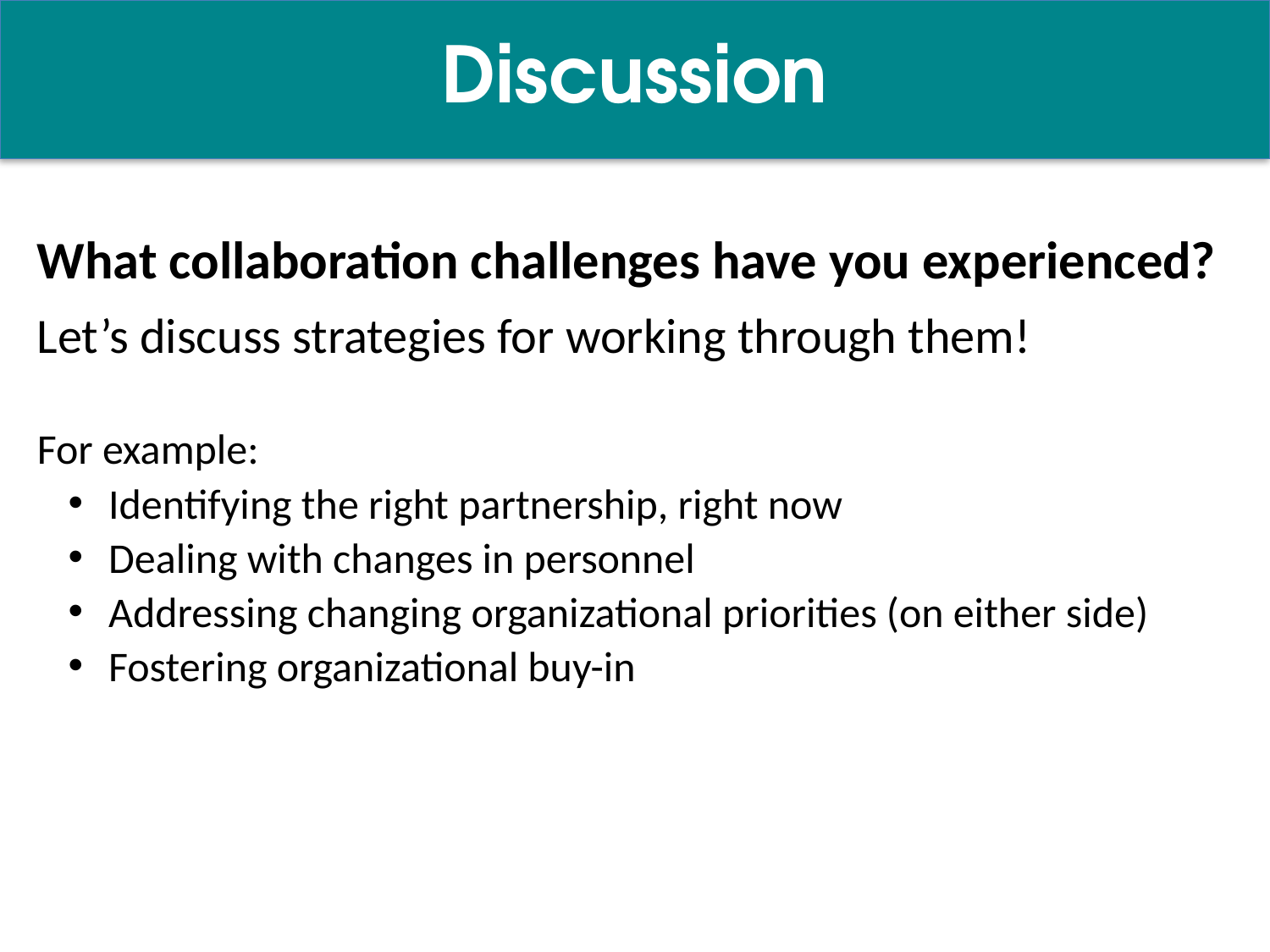

Discussion
What collaboration challenges have you experienced?
Let’s discuss strategies for working through them!

For example:
Identifying the right partnership, right now
Dealing with changes in personnel
Addressing changing organizational priorities (on either side)
Fostering organizational buy-in